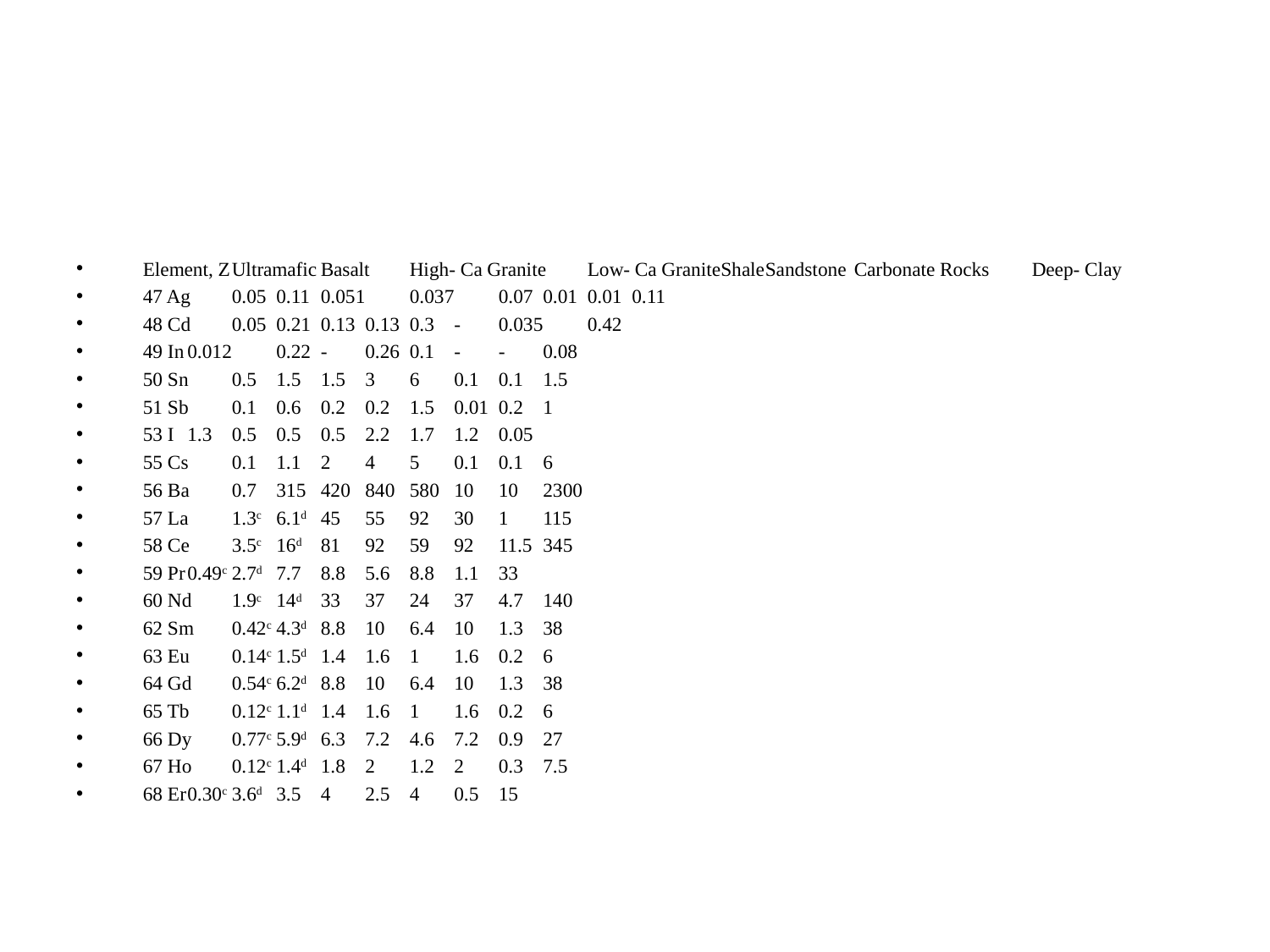

#

Element, Z	Ultramafic	Basalt	High- Ca Granite	Low- Ca Granite	Shale	Sandstone	Carbonate Rocks	Deep- Clay
47 Ag	0.05	0.11	0.051	0.037	0.07	0.01	0.01	0.11
48 Cd	0.05	0.21	0.13	0.13	0.3	-	0.035	0.42
49 In	0.012	0.22	-	0.26	0.1	-	-	0.08
50 Sn	0.5	1.5	1.5	3	6	0.1	0.1	1.5
51 Sb	0.1	0.6	0.2	0.2	1.5	0.01	0.2	1
53 I	1.3	0.5	0.5	0.5	2.2	1.7	1.2	0.05
55 Cs	0.1	1.1	2	4	5	0.1	0.1	6
56 Ba	0.7	315	420	840	580	10	10	2300
57 La	1.3c	6.1d	45	55	92	30	1	115
58 Ce	3.5c	16d	81	92	59	92	11.5	345
59 Pr	0.49c	2.7d	7.7	8.8	5.6	8.8	1.1	33
60 Nd	1.9c	14d	33	37	24	37	4.7	140
62 Sm	0.42c	4.3d	8.8	10	6.4	10	1.3	38
63 Eu      	0.14c	1.5d	1.4	1.6	1	1.6	0.2	6
64 Gd	0.54c	6.2d	8.8	10	6.4	10	1.3	38
65 Tb	0.12c	1.1d	1.4	1.6	1	1.6	0.2	6
66 Dy	0.77c	5.9d	6.3	7.2	4.6	7.2	0.9	27
67 Ho	0.12c	1.4d	1.8	2	1.2	2	0.3	7.5
68 Er	0.30c	3.6d	3.5	4	2.5	4	0.5	15